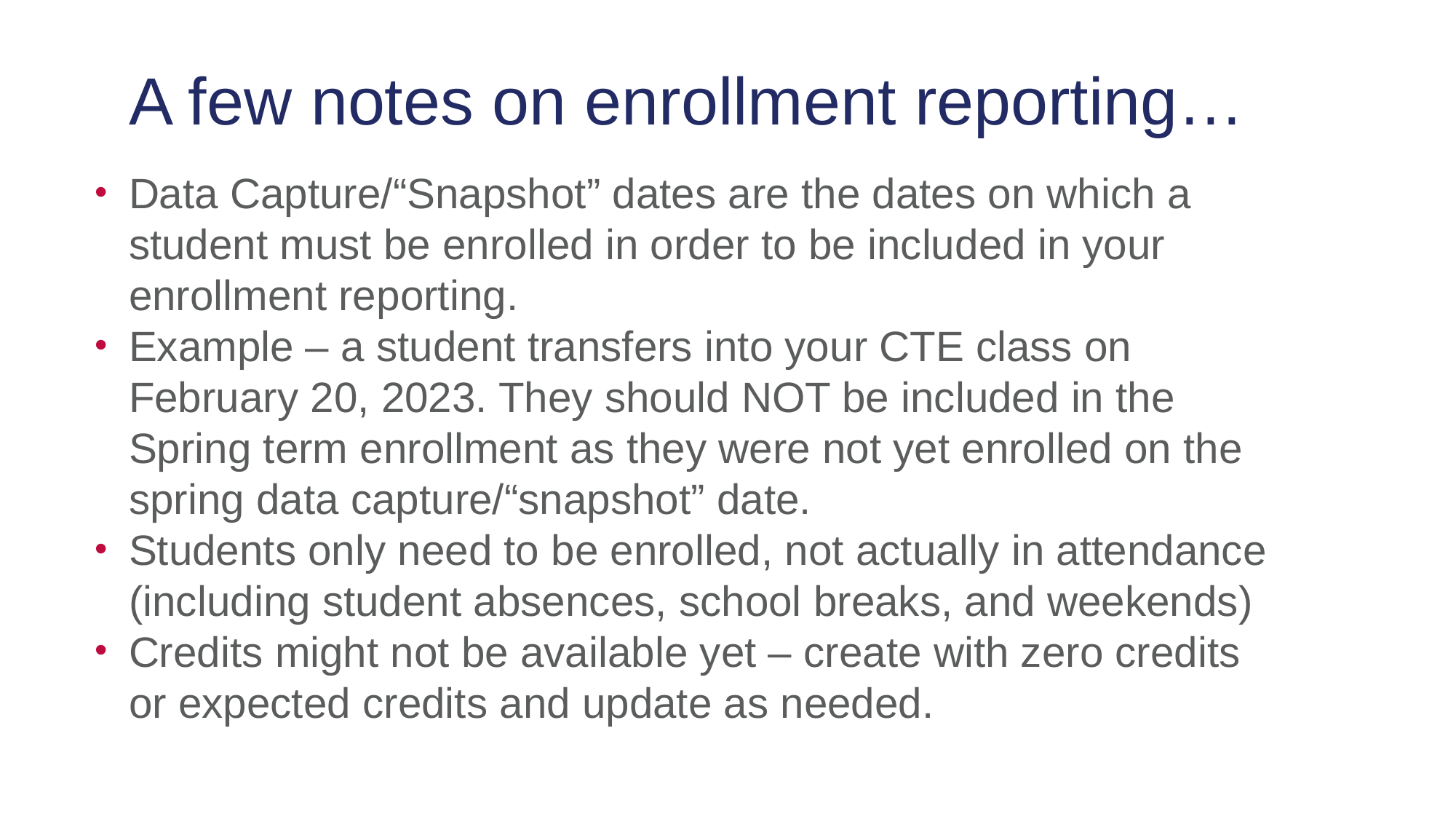

A few notes on enrollment reporting…
Data Capture/“Snapshot” dates are the dates on which a student must be enrolled in order to be included in your enrollment reporting.
Example – a student transfers into your CTE class on February 20, 2023. They should NOT be included in the Spring term enrollment as they were not yet enrolled on the spring data capture/“snapshot” date.
Students only need to be enrolled, not actually in attendance (including student absences, school breaks, and weekends)
Credits might not be available yet – create with zero credits or expected credits and update as needed.